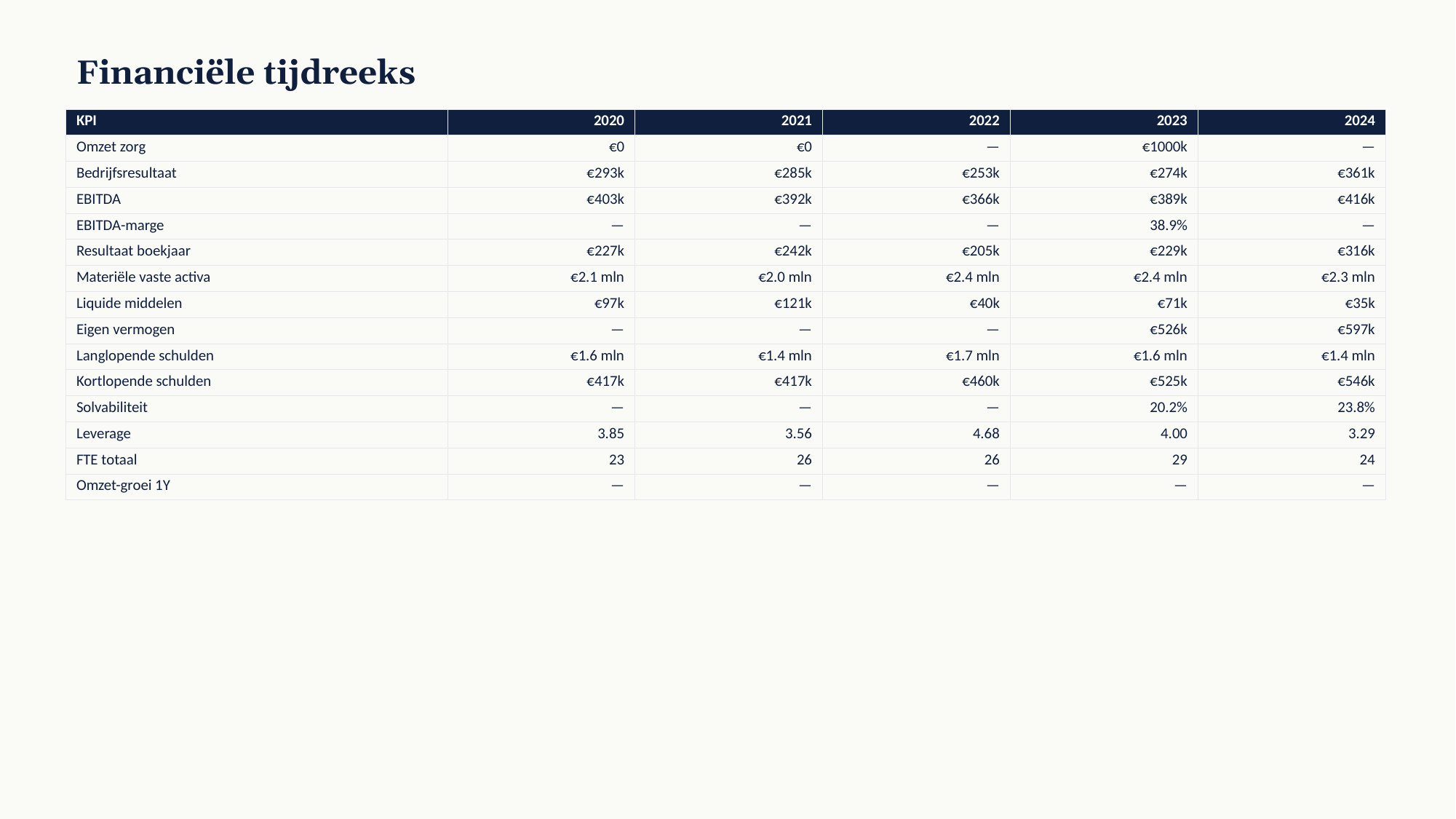

Financiële tijdreeks
| KPI | 2020 | 2021 | 2022 | 2023 | 2024 |
| --- | --- | --- | --- | --- | --- |
| Omzet zorg | €0 | €0 | — | €1000k | — |
| Bedrijfsresultaat | €293k | €285k | €253k | €274k | €361k |
| EBITDA | €403k | €392k | €366k | €389k | €416k |
| EBITDA-marge | — | — | — | 38.9% | — |
| Resultaat boekjaar | €227k | €242k | €205k | €229k | €316k |
| Materiële vaste activa | €2.1 mln | €2.0 mln | €2.4 mln | €2.4 mln | €2.3 mln |
| Liquide middelen | €97k | €121k | €40k | €71k | €35k |
| Eigen vermogen | — | — | — | €526k | €597k |
| Langlopende schulden | €1.6 mln | €1.4 mln | €1.7 mln | €1.6 mln | €1.4 mln |
| Kortlopende schulden | €417k | €417k | €460k | €525k | €546k |
| Solvabiliteit | — | — | — | 20.2% | 23.8% |
| Leverage | 3.85 | 3.56 | 4.68 | 4.00 | 3.29 |
| FTE totaal | 23 | 26 | 26 | 29 | 24 |
| Omzet-groei 1Y | — | — | — | — | — |